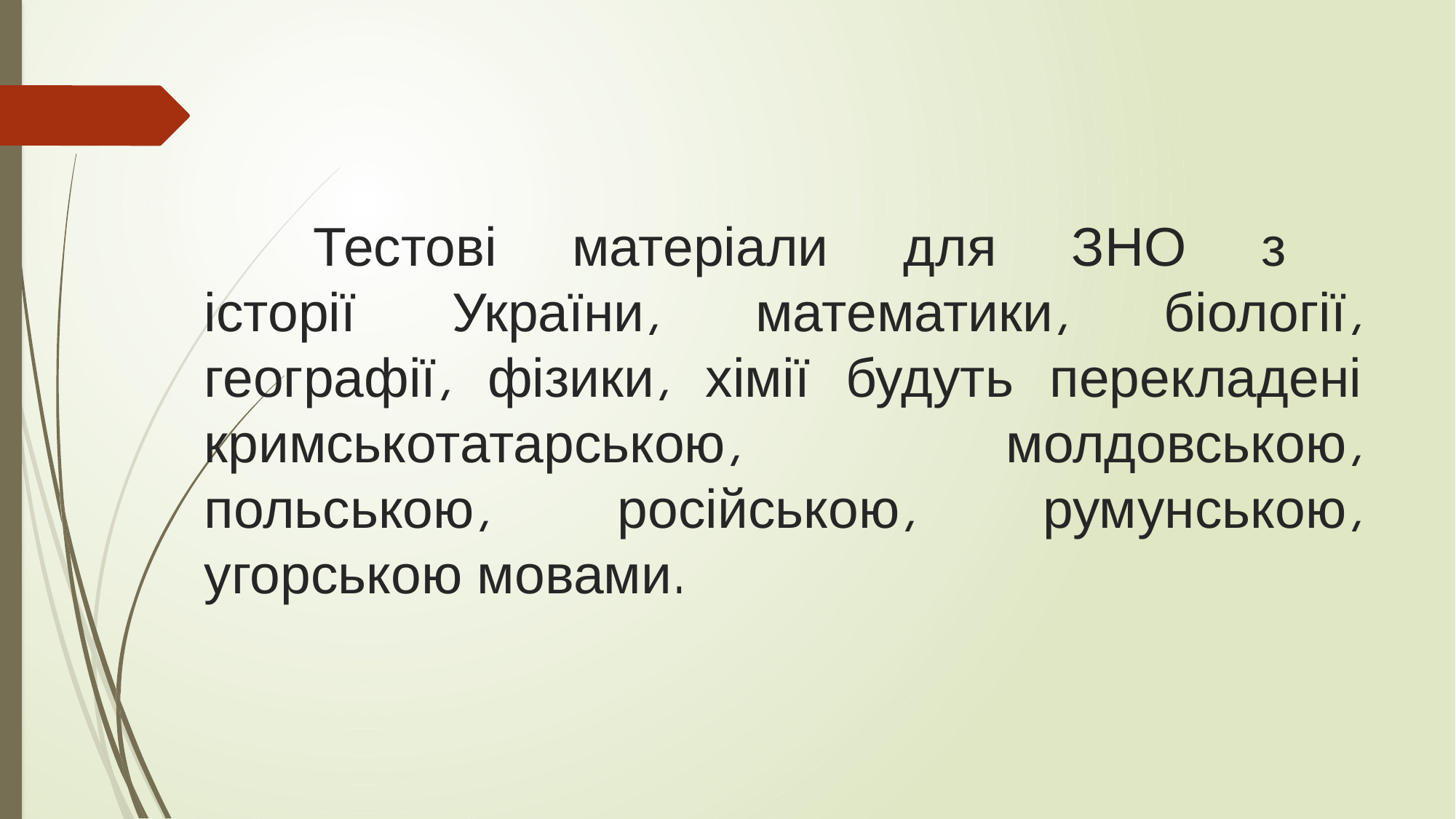

# Тестові матеріали для ЗНО з історії України, математики, біології, географії, фізики, хімії будуть перекладені кримськотатарською, молдовською, польською, російською, румунською, угорською мовами.